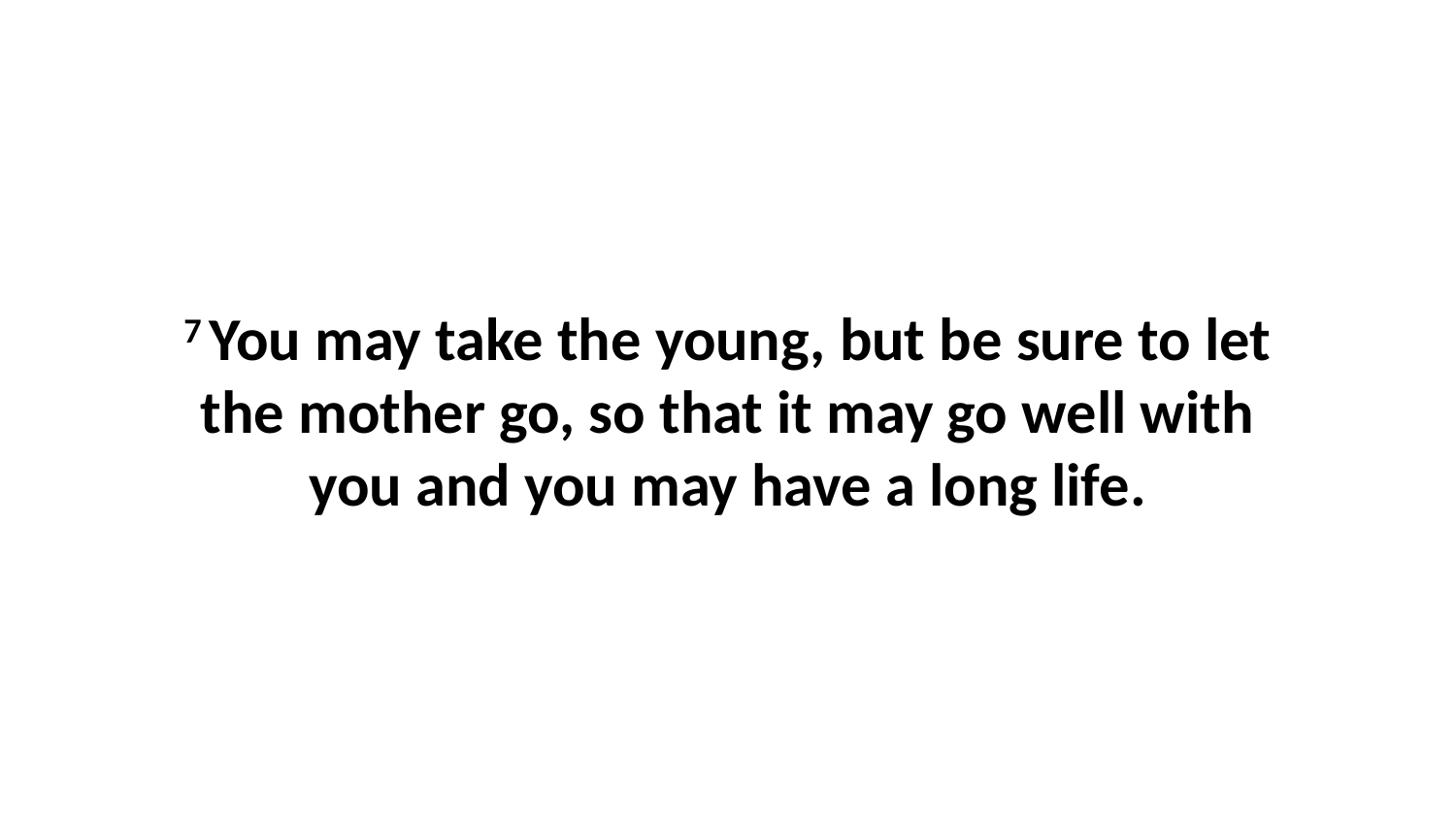

7 You may take the young, but be sure to let the mother go, so that it may go well with you and you may have a long life.